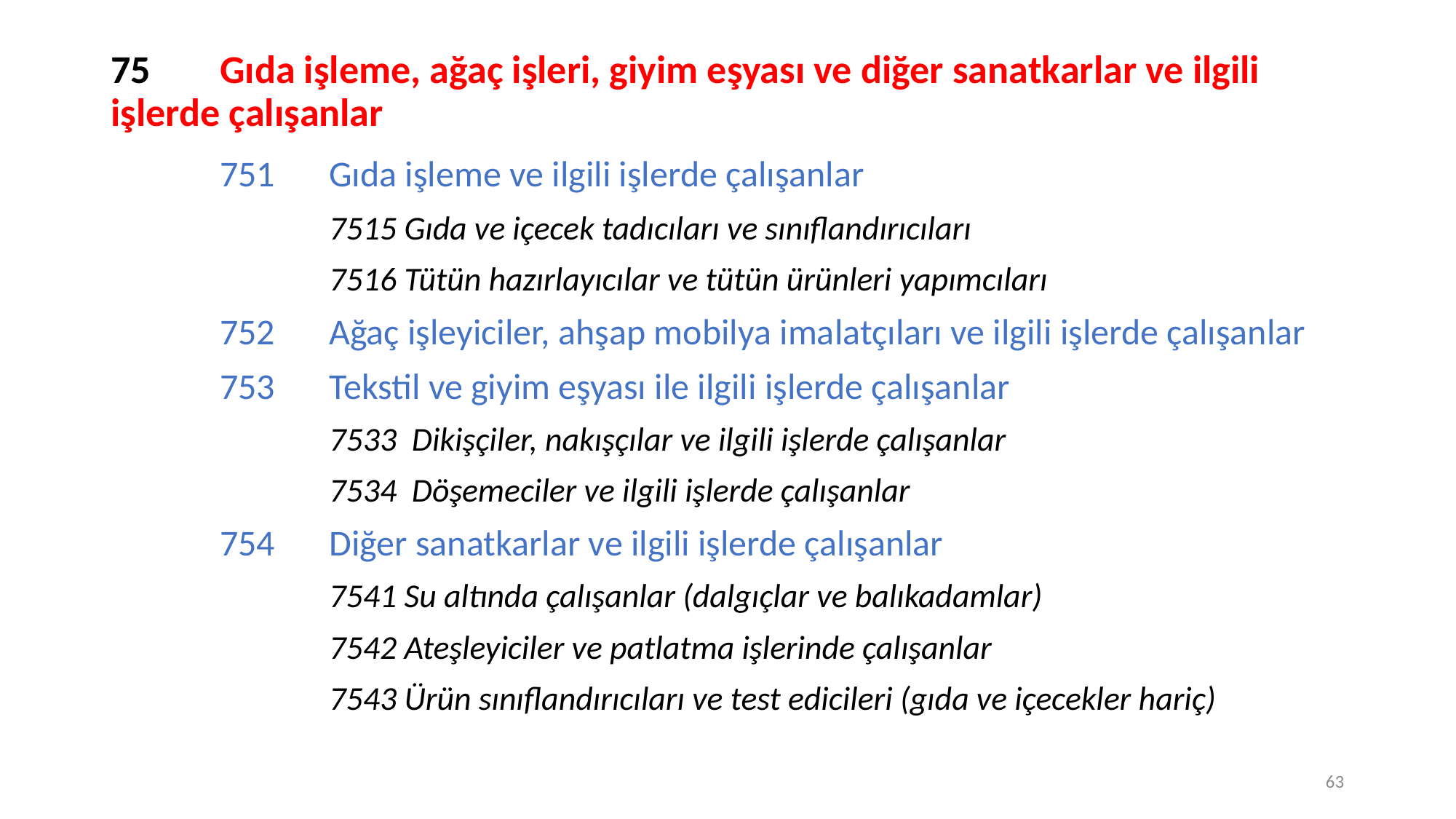

75 	Gıda işleme, ağaç işleri, giyim eşyası ve diğer sanatkarlar ve ilgili işlerde çalışanlar
	751 	Gıda işleme ve ilgili işlerde çalışanlar
		7515 Gıda ve içecek tadıcıları ve sınıflandırıcıları
		7516 Tütün hazırlayıcılar ve tütün ürünleri yapımcıları
	752 	Ağaç işleyiciler, ahşap mobilya imalatçıları ve ilgili işlerde çalışanlar
	753	Tekstil ve giyim eşyası ile ilgili işlerde çalışanlar
		7533  Dikişçiler, nakışçılar ve ilgili işlerde çalışanlar
		7534  Döşemeciler ve ilgili işlerde çalışanlar
	754 	Diğer sanatkarlar ve ilgili işlerde çalışanlar
		7541 Su altında çalışanlar (dalgıçlar ve balıkadamlar)
		7542 Ateşleyiciler ve patlatma işlerinde çalışanlar
		7543 Ürün sınıflandırıcıları ve test edicileri (gıda ve içecekler hariç)

63